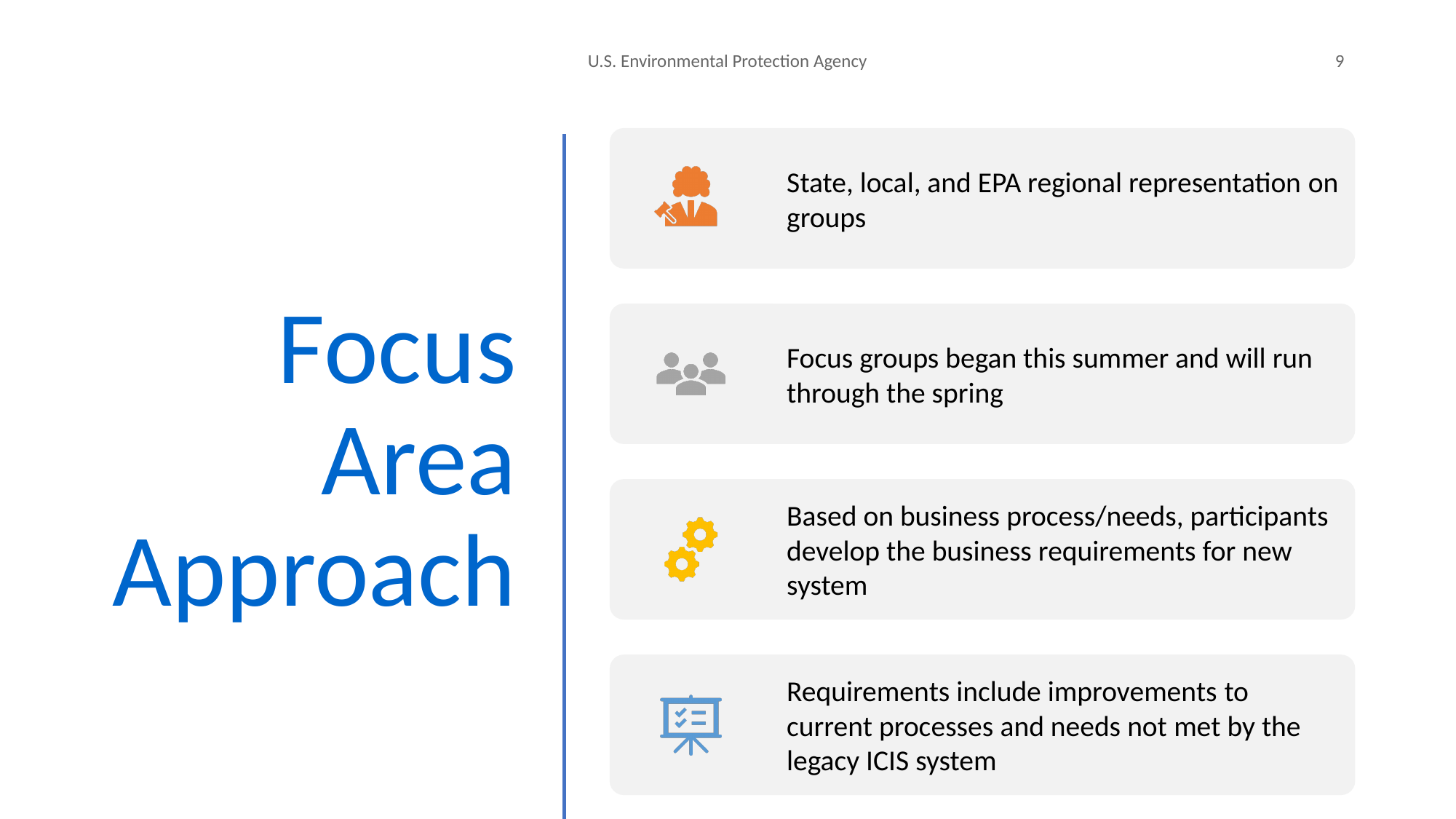

U.S. Environmental Protection Agency
9
# Focus Area Approach
State, local, and EPA regional representation on groups
Focus groups began this summer and will run through the spring
Based on business process/needs, participants develop the business requirements for new system
Requirements include improvements to current processes and needs not met by the legacy ICIS system